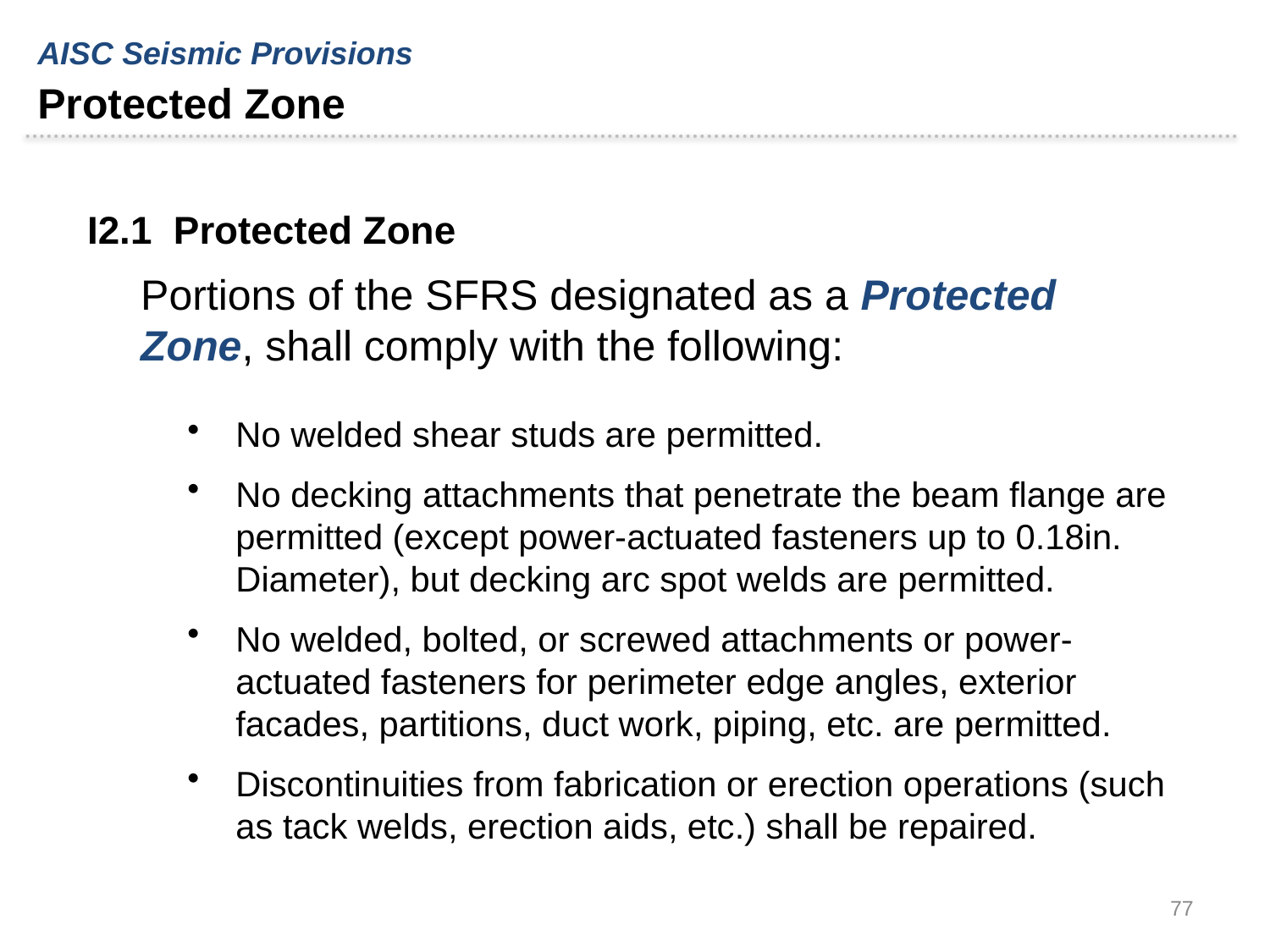

AISC Seismic Provisions
Protected Zone
I2.1  Protected Zone
Portions of the SFRS designated as a Protected Zone, shall comply with the following:
No welded shear studs are permitted.
No decking attachments that penetrate the beam flange are permitted (except power-actuated fasteners up to 0.18in. Diameter), but decking arc spot welds are permitted.
No welded, bolted, or screwed attachments or power-actuated fasteners for perimeter edge angles, exterior facades, partitions, duct work, piping, etc. are permitted.
Discontinuities from fabrication or erection operations (such as tack welds, erection aids, etc.) shall be repaired.
77